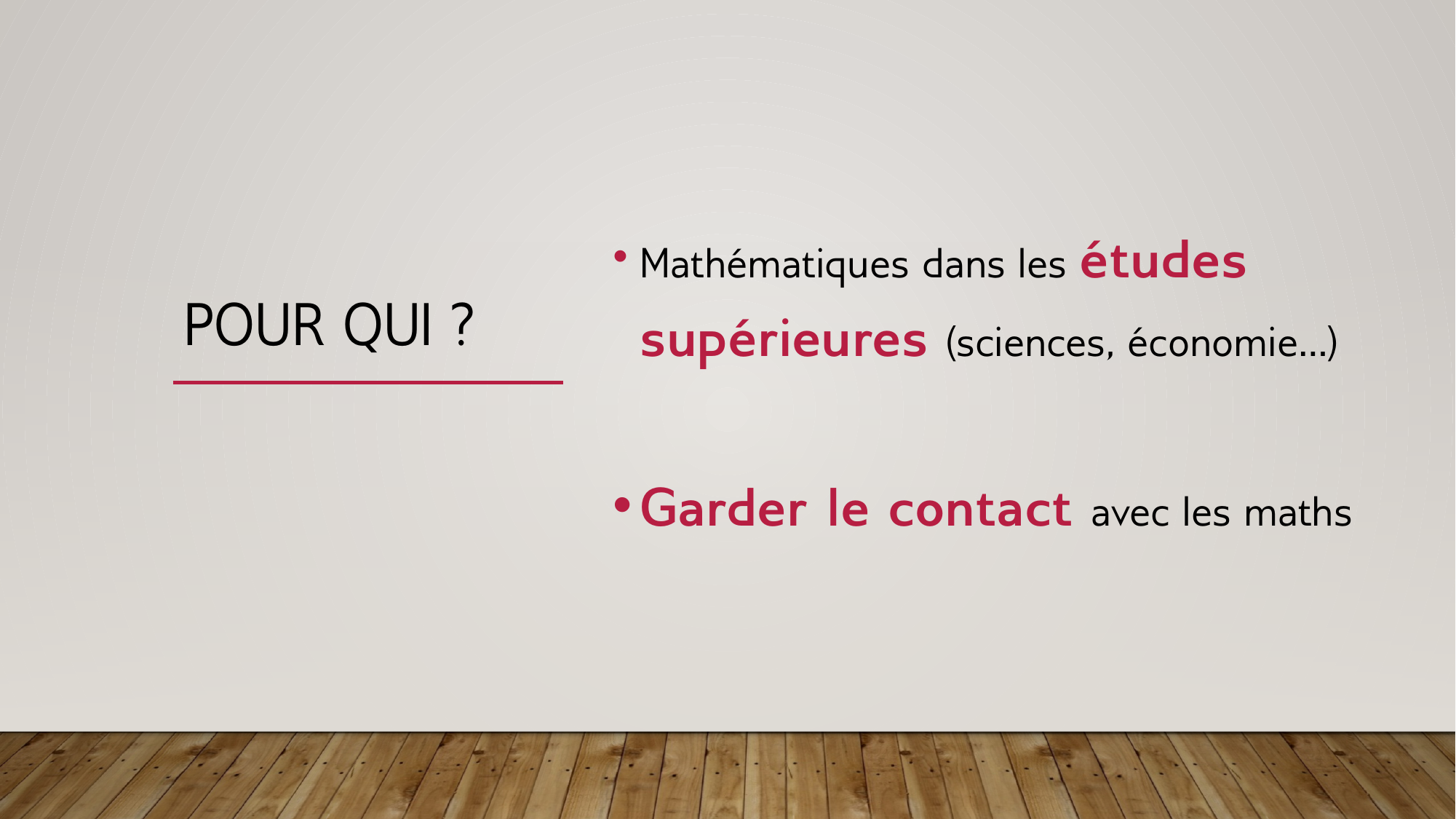

# Pour qui ?
Mathématiques dans les études supérieures (sciences, économie…)

Garder le contact avec les maths